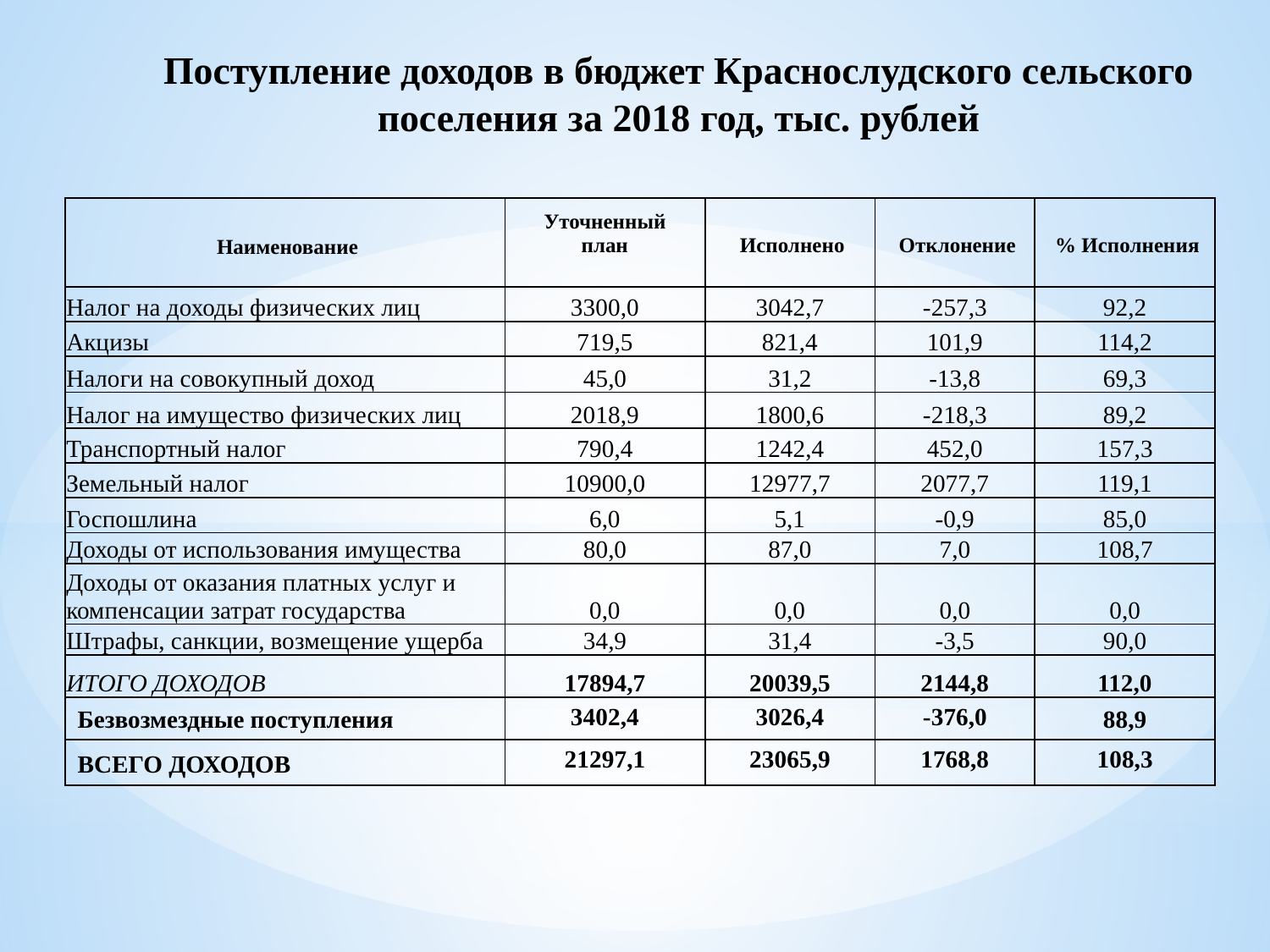

Поступление доходов в бюджет Краснослудского сельского поселения за 2018 год, тыс. рублей
| Наименование | Уточненный план | Исполнено | Отклонение | % Исполнения |
| --- | --- | --- | --- | --- |
| Налог на доходы физических лиц | 3300,0 | 3042,7 | -257,3 | 92,2 |
| Акцизы | 719,5 | 821,4 | 101,9 | 114,2 |
| Налоги на совокупный доход | 45,0 | 31,2 | -13,8 | 69,3 |
| Налог на имущество физических лиц | 2018,9 | 1800,6 | -218,3 | 89,2 |
| Транспортный налог | 790,4 | 1242,4 | 452,0 | 157,3 |
| Земельный налог | 10900,0 | 12977,7 | 2077,7 | 119,1 |
| Госпошлина | 6,0 | 5,1 | -0,9 | 85,0 |
| Доходы от использования имущества | 80,0 | 87,0 | 7,0 | 108,7 |
| Доходы от оказания платных услуг и компенсации затрат государства | 0,0 | 0,0 | 0,0 | 0,0 |
| Штрафы, санкции, возмещение ущерба | 34,9 | 31,4 | -3,5 | 90,0 |
| ИТОГО ДОХОДОВ | 17894,7 | 20039,5 | 2144,8 | 112,0 |
| Безвозмездные поступления | 3402,4 | 3026,4 | -376,0 | 88,9 |
| ВСЕГО ДОХОДОВ | 21297,1 | 23065,9 | 1768,8 | 108,3 |